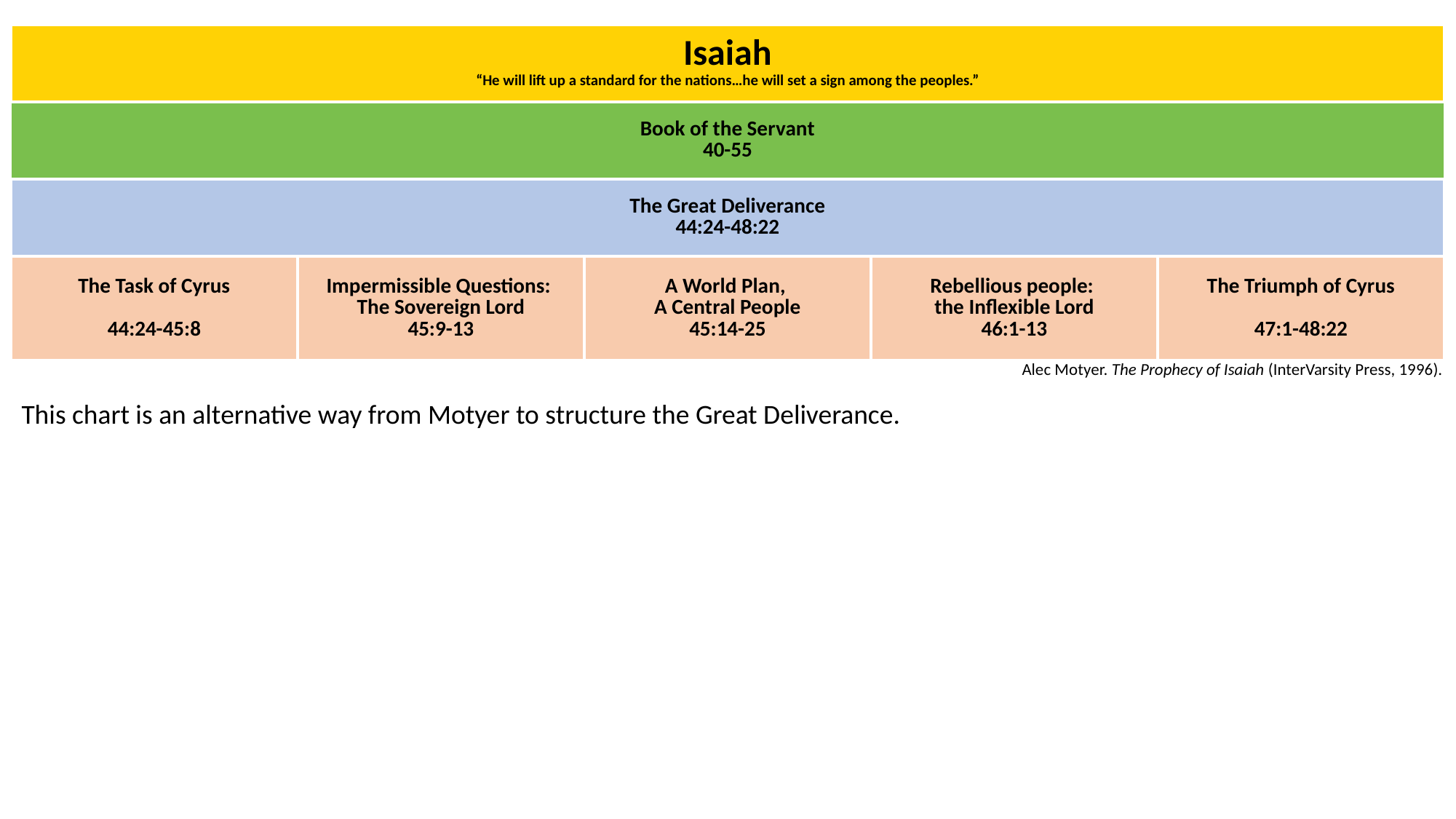

| Isaiah “He will lift up a standard for the nations…he will set a sign among the peoples.” |  |  |  |  |
| --- | --- | --- | --- | --- |
| Book of the Servant 40-55 |  |  |  |  |
| The Great Deliverance 44:24-48:22 |  |  |  |  |
| The Task of Cyrus 44:24-45:8 | Impermissible Questions: The Sovereign Lord 45:9-13 | A World Plan, A Central People 45:14-25 | Rebellious people: the Inflexible Lord 46:1-13 | The Triumph of Cyrus 47:1-48:22 |
Alec Motyer. The Prophecy of Isaiah (InterVarsity Press, 1996).
This chart is an alternative way from Motyer to structure the Great Deliverance.